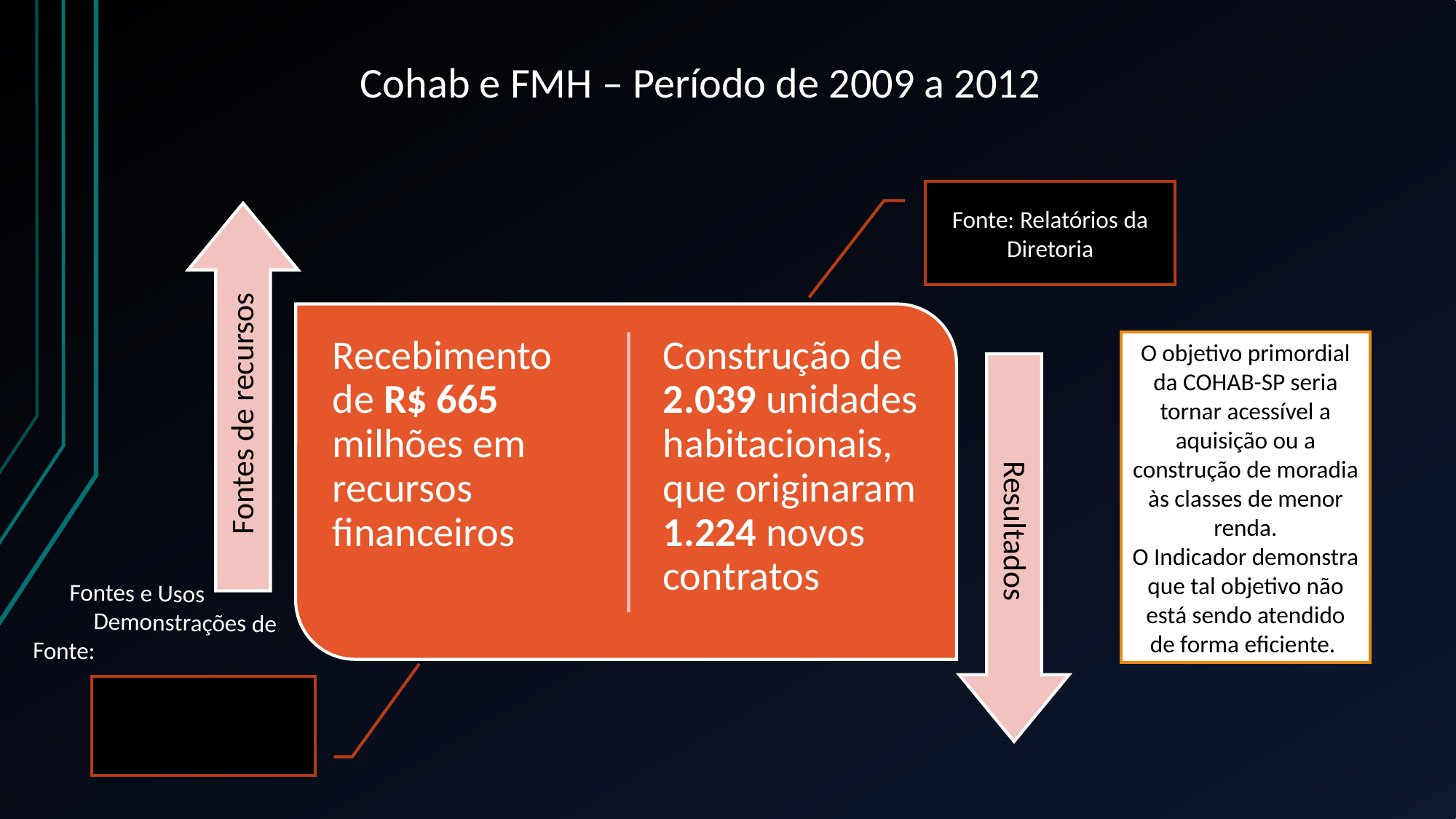

Cohab e FMH – Período de 2009 a 2012
Fonte: Relatórios da Diretoria
Recebimento de R$ 665 milhões em recursos financeiros
Construção de 2.039 unidades habitacionais, que originaram 1.224 novos contratos
Fontes de recursos
Resultados
O objetivo primordial da COHAB-SP seria tornar acessível a aquisição ou a construção de moradia às classes de menor renda.
O Indicador demonstra que tal objetivo não está sendo atendido de forma eficiente.
Fonte: Demonstrações de Fontes e Usos